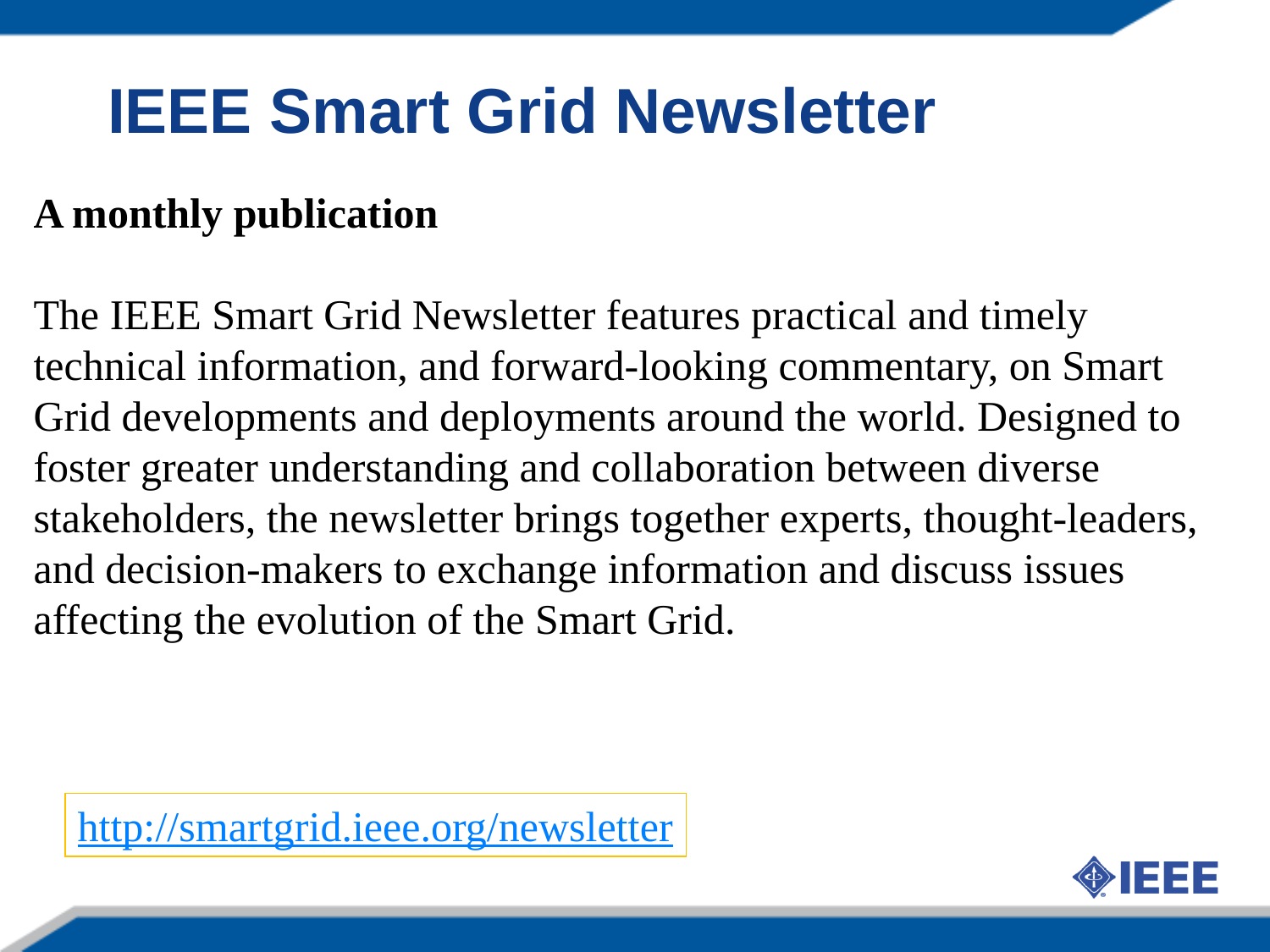

IEEE Smart Grid Newsletter
A monthly publication

The IEEE Smart Grid Newsletter features practical and timely technical information, and forward-looking commentary, on Smart Grid developments and deployments around the world. Designed to foster greater understanding and collaboration between diverse stakeholders, the newsletter brings together experts, thought-leaders, and decision-makers to exchange information and discuss issues affecting the evolution of the Smart Grid.

http://smartgrid.ieee.org/newsletter